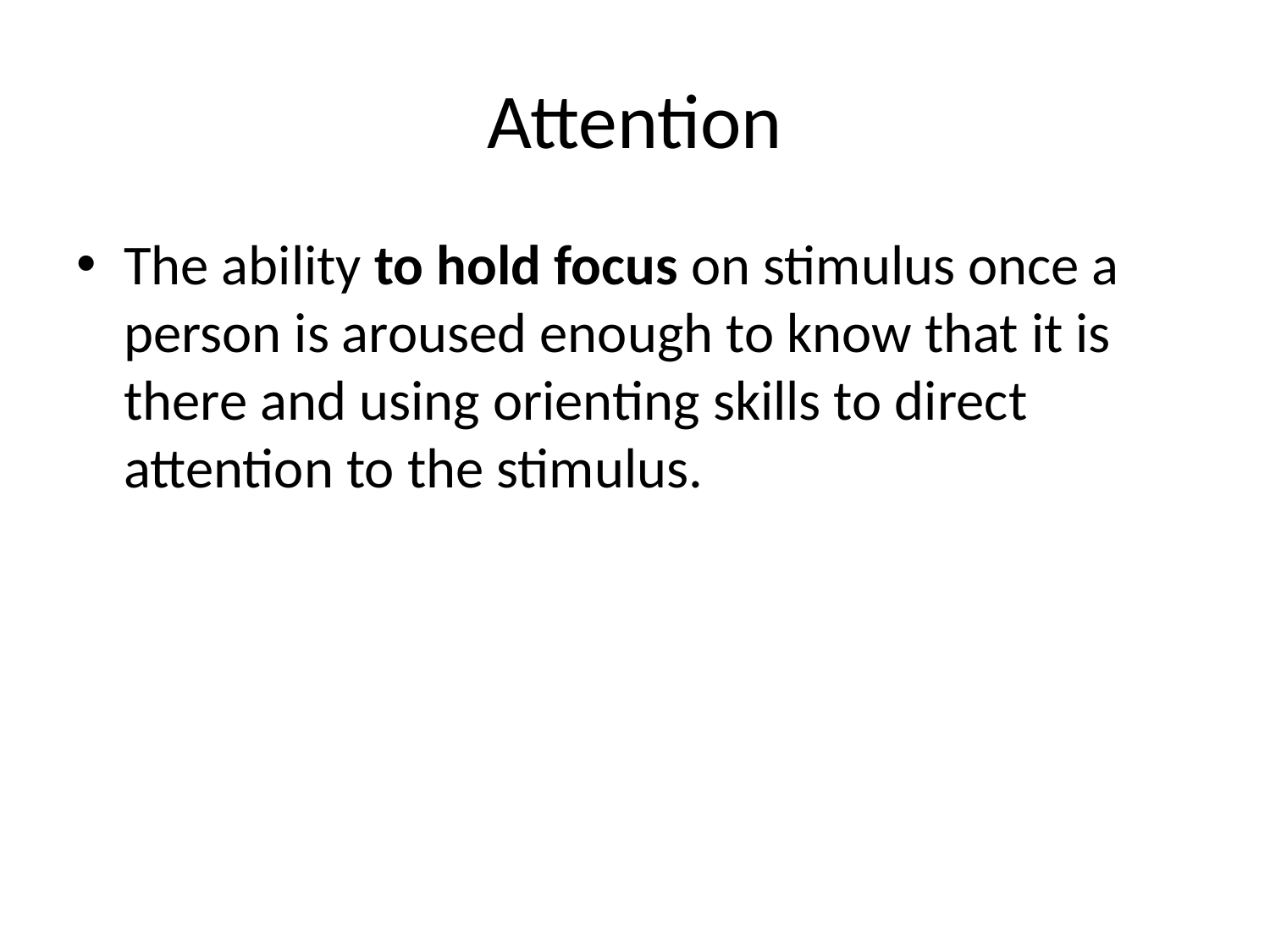

# Attention
The ability to hold focus on stimulus once a person is aroused enough to know that it is there and using orienting skills to direct attention to the stimulus.